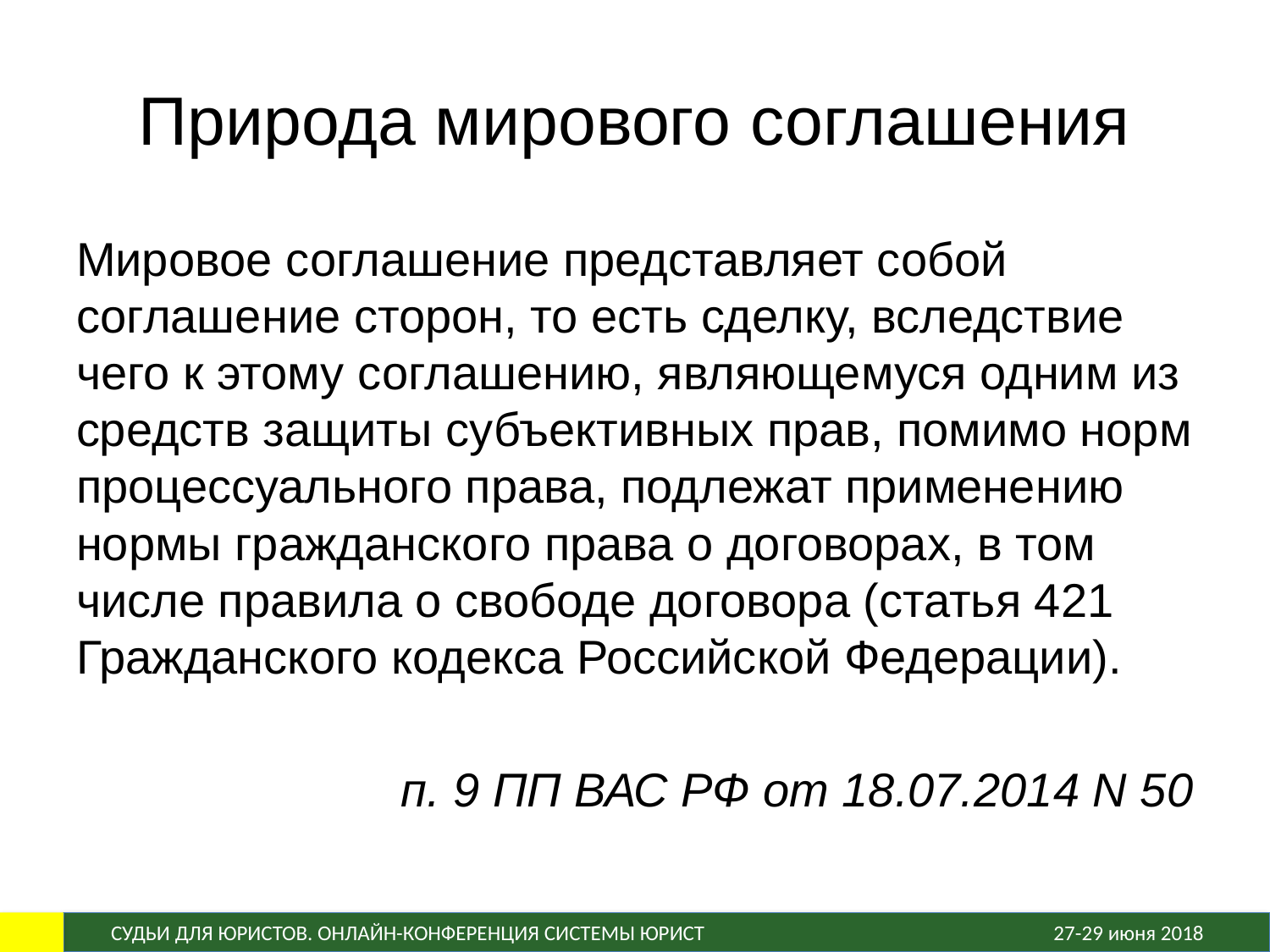

# Природа мирового соглашения
Мировое соглашение представляет собой соглашение сторон, то есть сделку, вследствие чего к этому соглашению, являющемуся одним из средств защиты субъективных прав, помимо норм процессуального права, подлежат применению нормы гражданского права о договорах, в том числе правила о свободе договора (статья 421 Гражданского кодекса Российской Федерации).

п. 9 ПП ВАС РФ от 18.07.2014 N 50